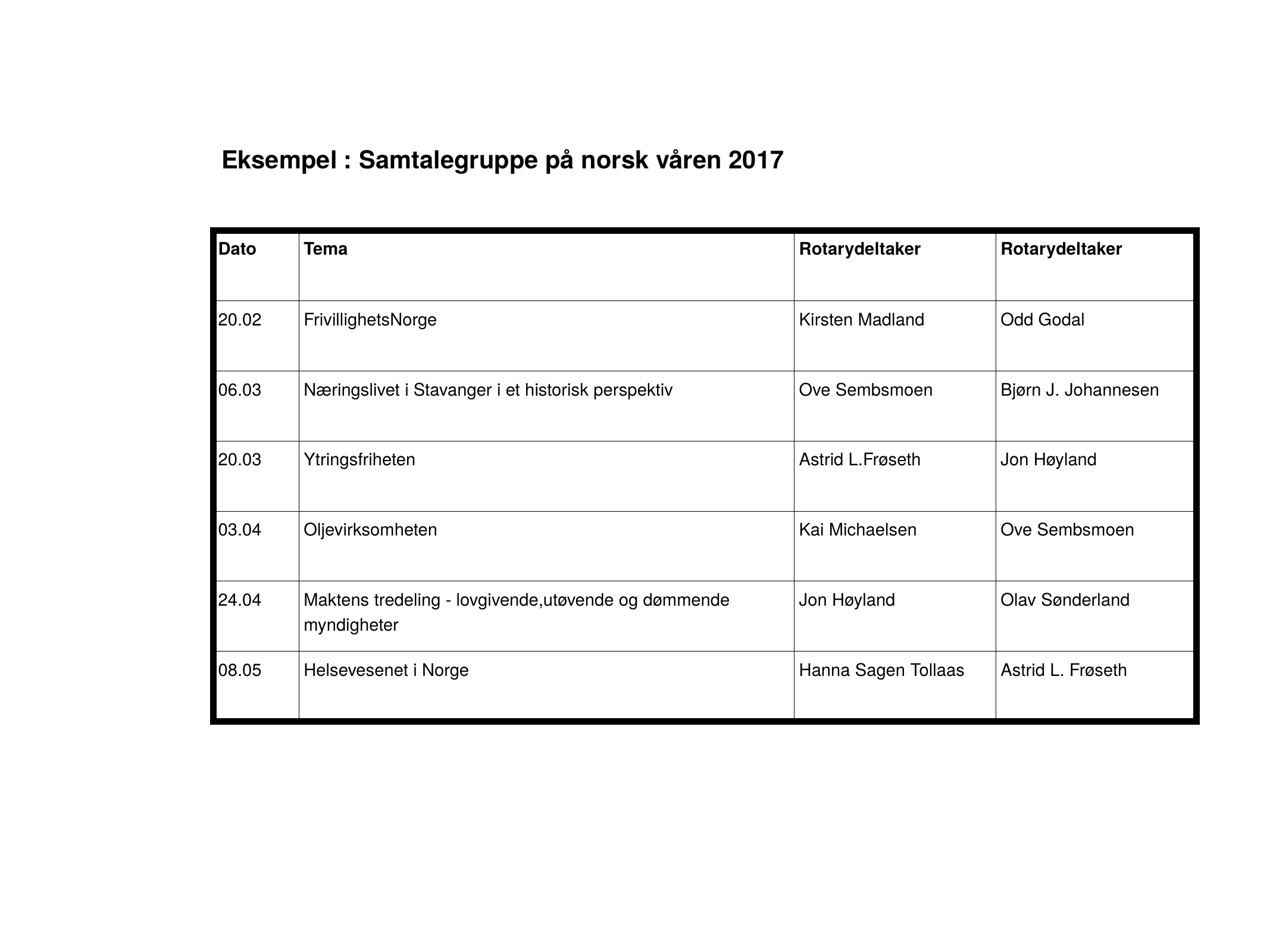

Eksempel : Samtalegruppe på norsk våren 2017
| Dato | Tema | Rotarydeltaker | Rotarydeltaker |
| --- | --- | --- | --- |
| 20.02 | FrivillighetsNorge | Kirsten Madland | Odd Godal |
| 06.03 | Næringslivet i Stavanger i et historisk perspektiv | Ove Sembsmoen | Bjørn J. Johannesen |
| 20.03 | Ytringsfriheten | Astrid L.Frøseth | Jon Høyland |
| 03.04 | Oljevirksomheten | Kai Michaelsen | Ove Sembsmoen |
| 24.04 | Maktens tredeling - lovgivende,utøvende og dømmende myndigheter | Jon Høyland | Olav Sønderland |
| 08.05 | Helsevesenet i Norge | Hanna Sagen Tollaas | Astrid L. Frøseth |